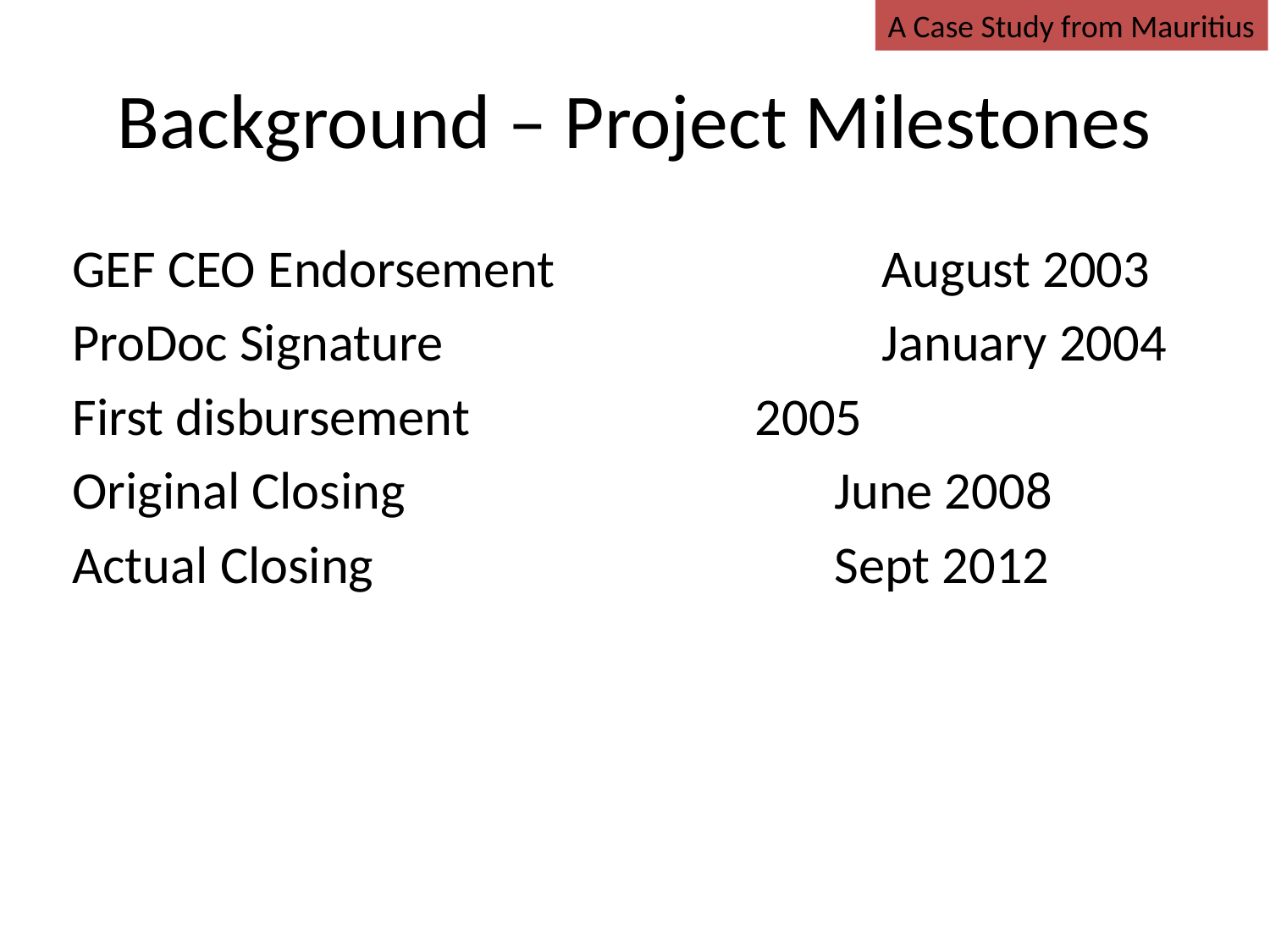

A Case Study from Mauritius
# Background – Project Milestones
GEF CEO Endorsement 			August 2003
ProDoc Signature				January 2004
First disbursement			2005
Original Closing				June 2008
Actual Closing				Sept 2012